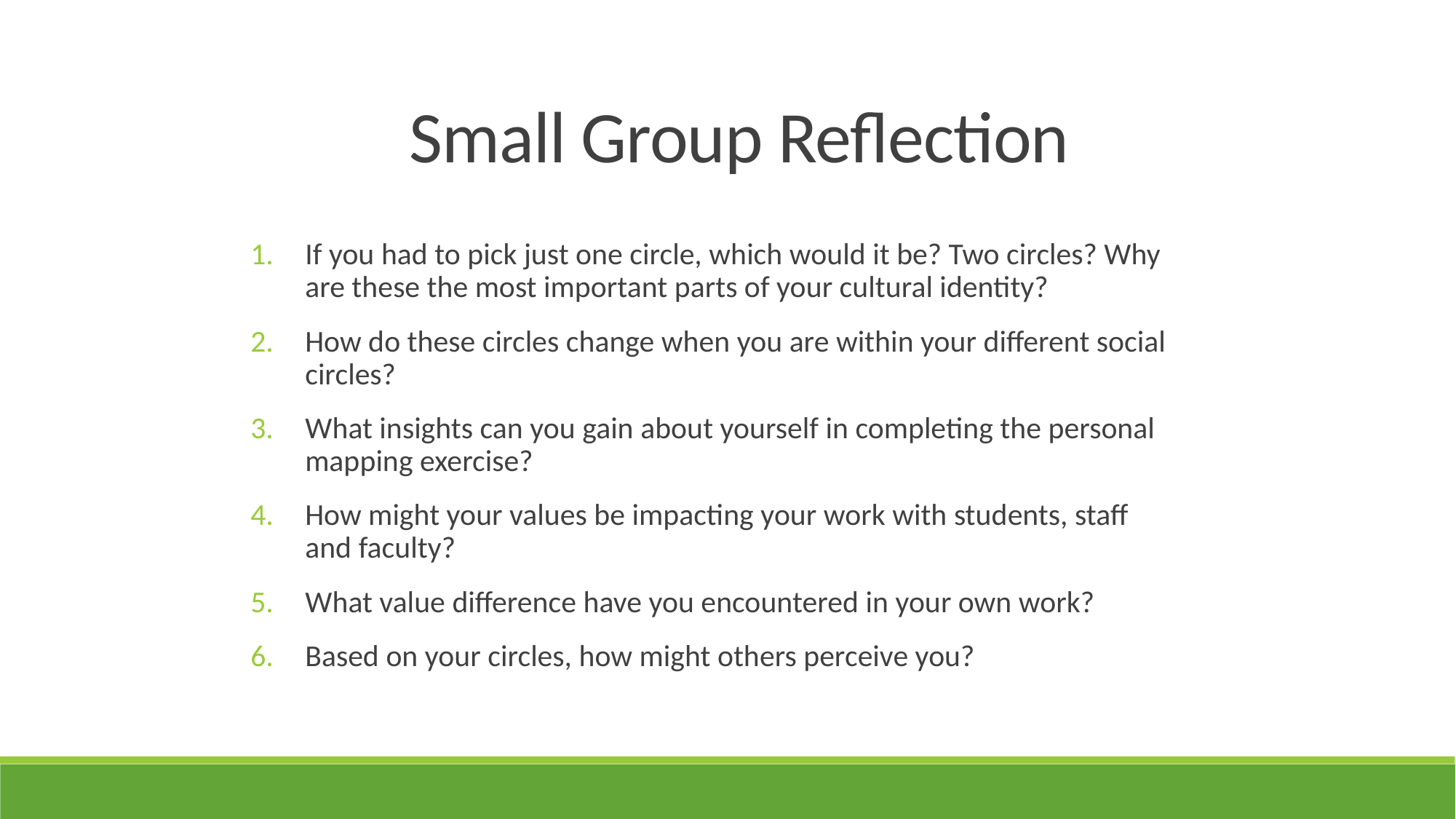

Small Group Reflection
If you had to pick just one circle, which would it be? Two circles? Why are these the most important parts of your cultural identity?
How do these circles change when you are within your different social circles?
What insights can you gain about yourself in completing the personal mapping exercise?
How might your values be impacting your work with students, staff and faculty?
What value difference have you encountered in your own work?
Based on your circles, how might others perceive you?